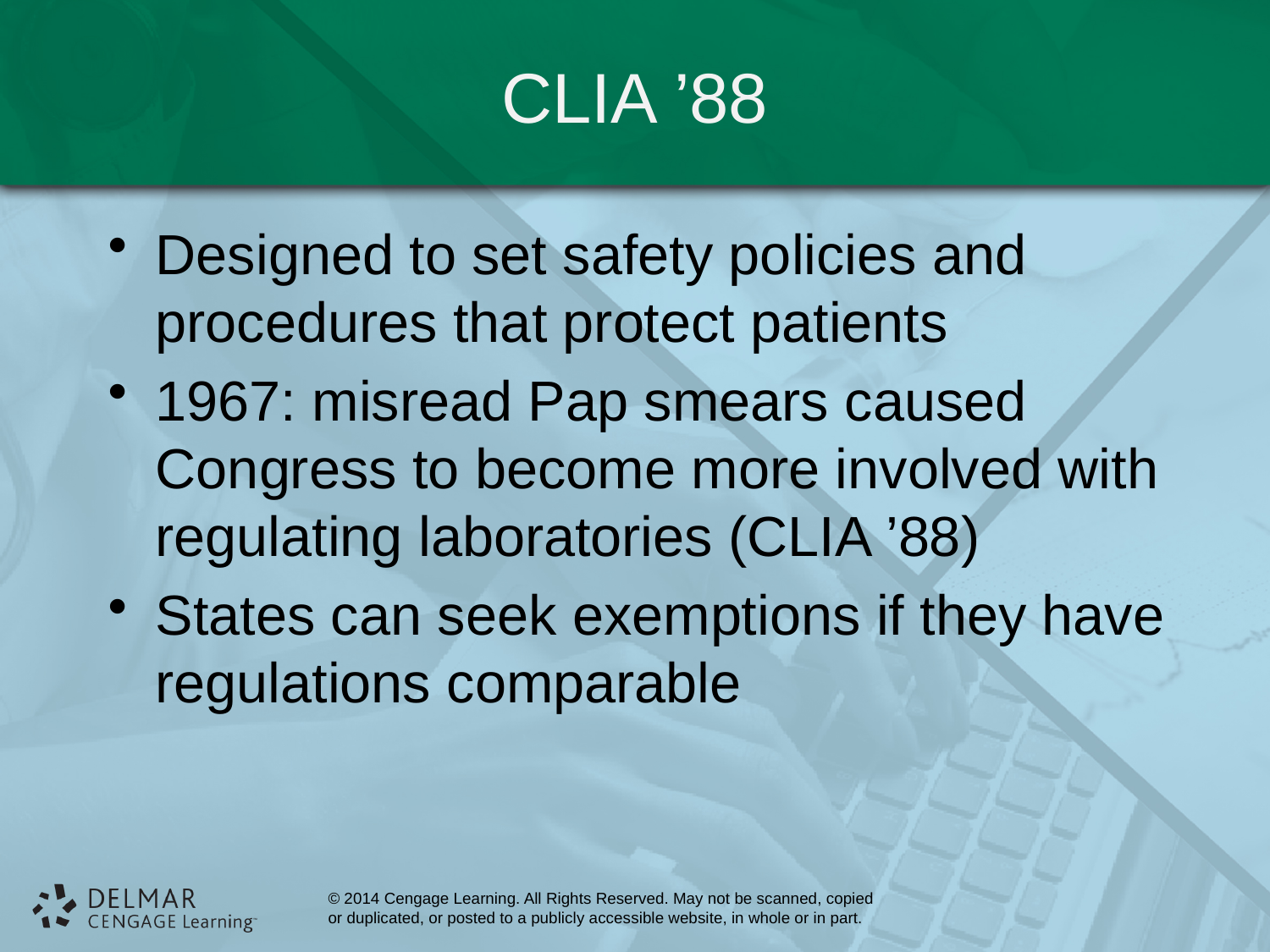

# CLIA ’88
Designed to set safety policies and procedures that protect patients
1967: misread Pap smears caused Congress to become more involved with regulating laboratories (CLIA ’88)
States can seek exemptions if they have regulations comparable